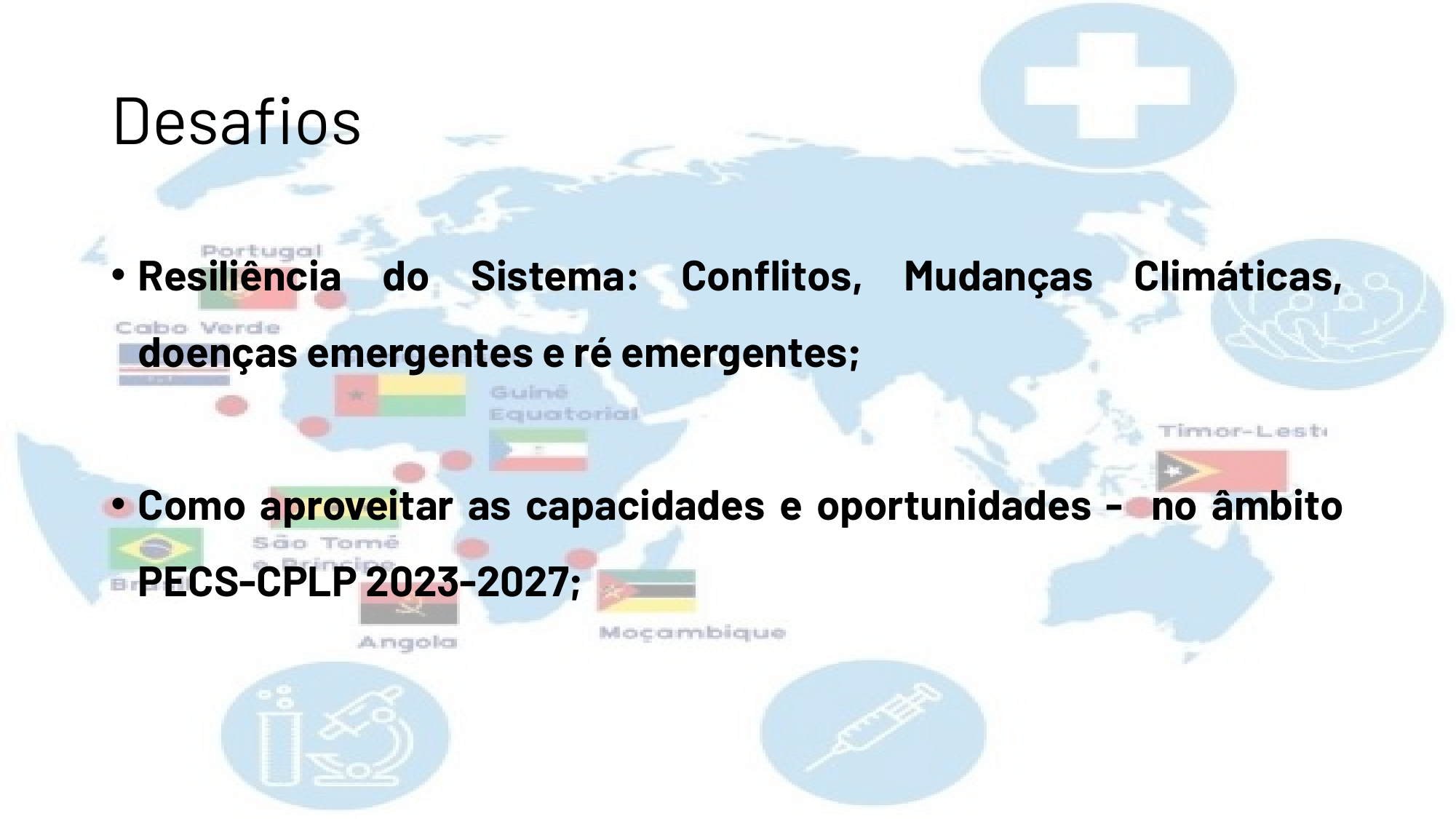

# Desafios
Resiliência do Sistema: Conflitos, Mudanças Climáticas, doenças emergentes e ré emergentes;

Como aproveitar as capacidades e oportunidades -  no âmbito PECS-CPLP 2023-2027;